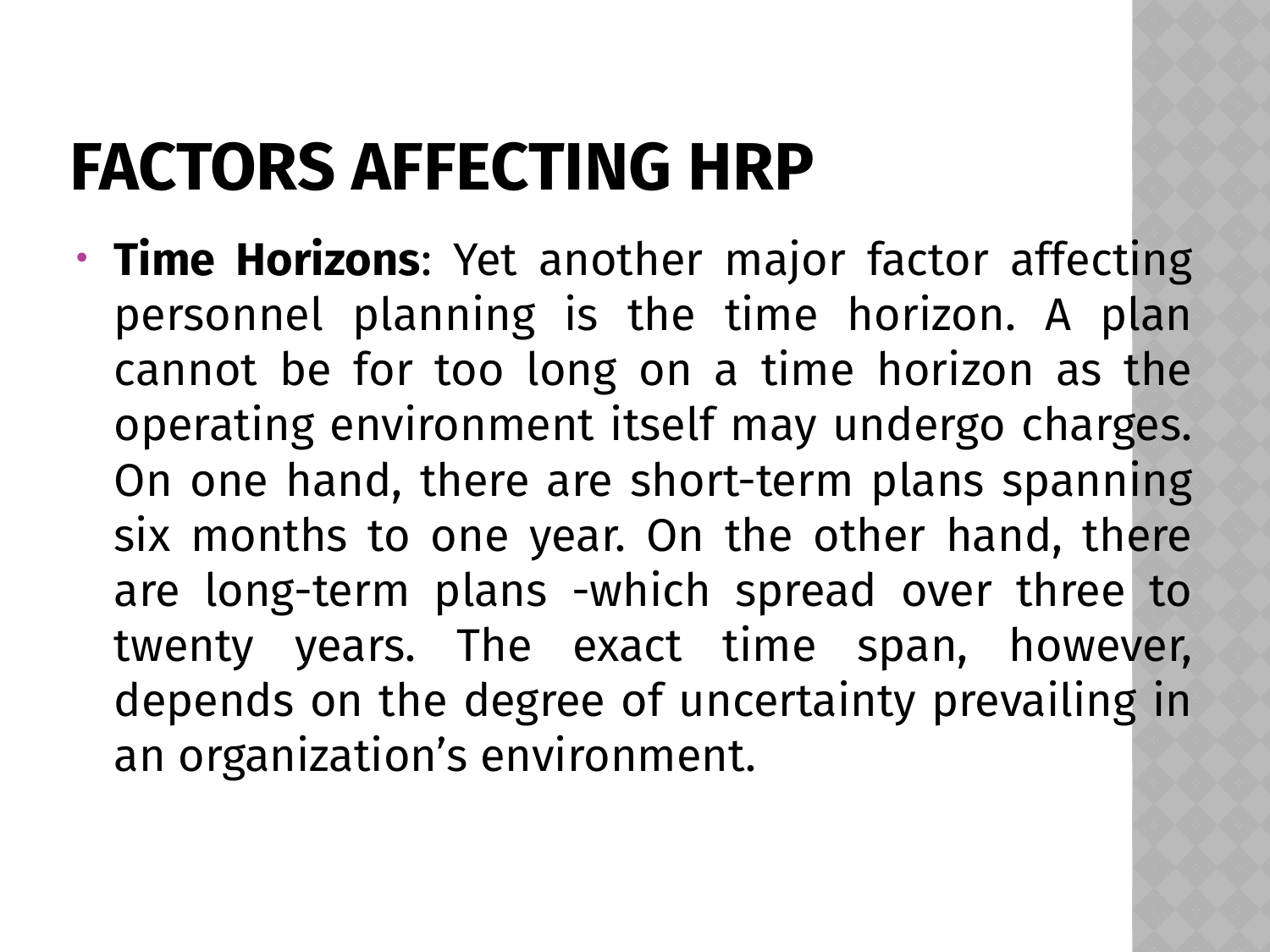

# FACTORS AFFECTING HRP
Time Horizons: Yet another major factor affecting personnel planning is the time horizon. A plan cannot be for too long on a time horizon as the operating environment itself may undergo charges. On one hand, there are short-term plans spanning six months to one year. On the other hand, there are long-term plans -which spread over three to twenty years. The exact time span, however, depends on the degree of uncertainty prevailing in an organization’s environment.